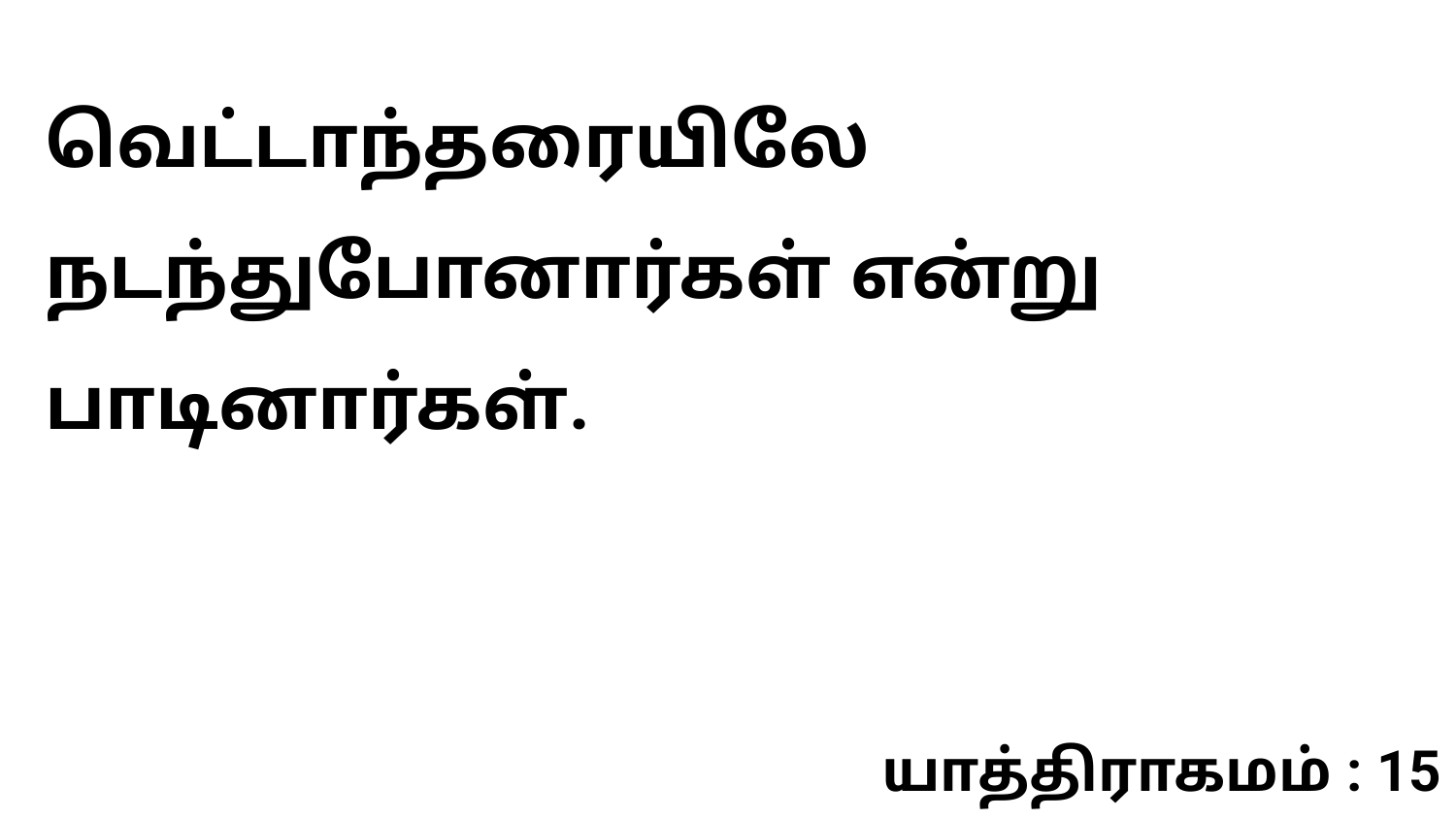

வெட்டாந்தரையிலே நடந்துபோனார்கள் என்று பாடினார்கள்.
யாத்திராகமம் : 15